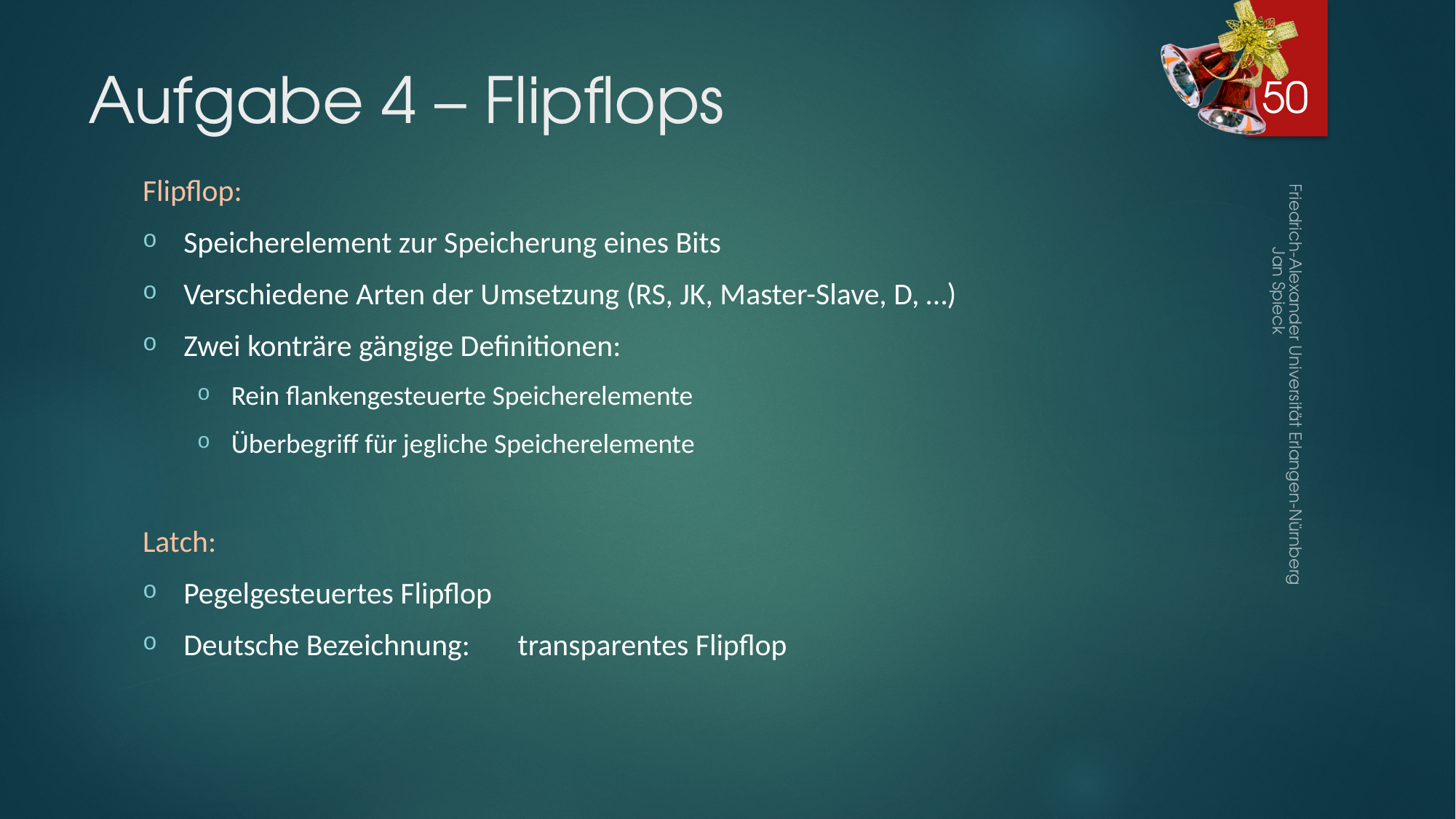

50
# Aufgabe 4 – Flipflops
Flipflop:
Speicherelement zur Speicherung eines Bits
Verschiedene Arten der Umsetzung (RS, JK, Master-Slave, D, …)
Zwei konträre gängige Definitionen:
Rein flankengesteuerte Speicherelemente
Überbegriff für jegliche Speicherelemente

Latch:
Pegelgesteuertes Flipflop
Deutsche Bezeichnung:	 transparentes Flipflop

Friedrich-Alexander Universität Erlangen-Nürnberg                      Jan Spieck